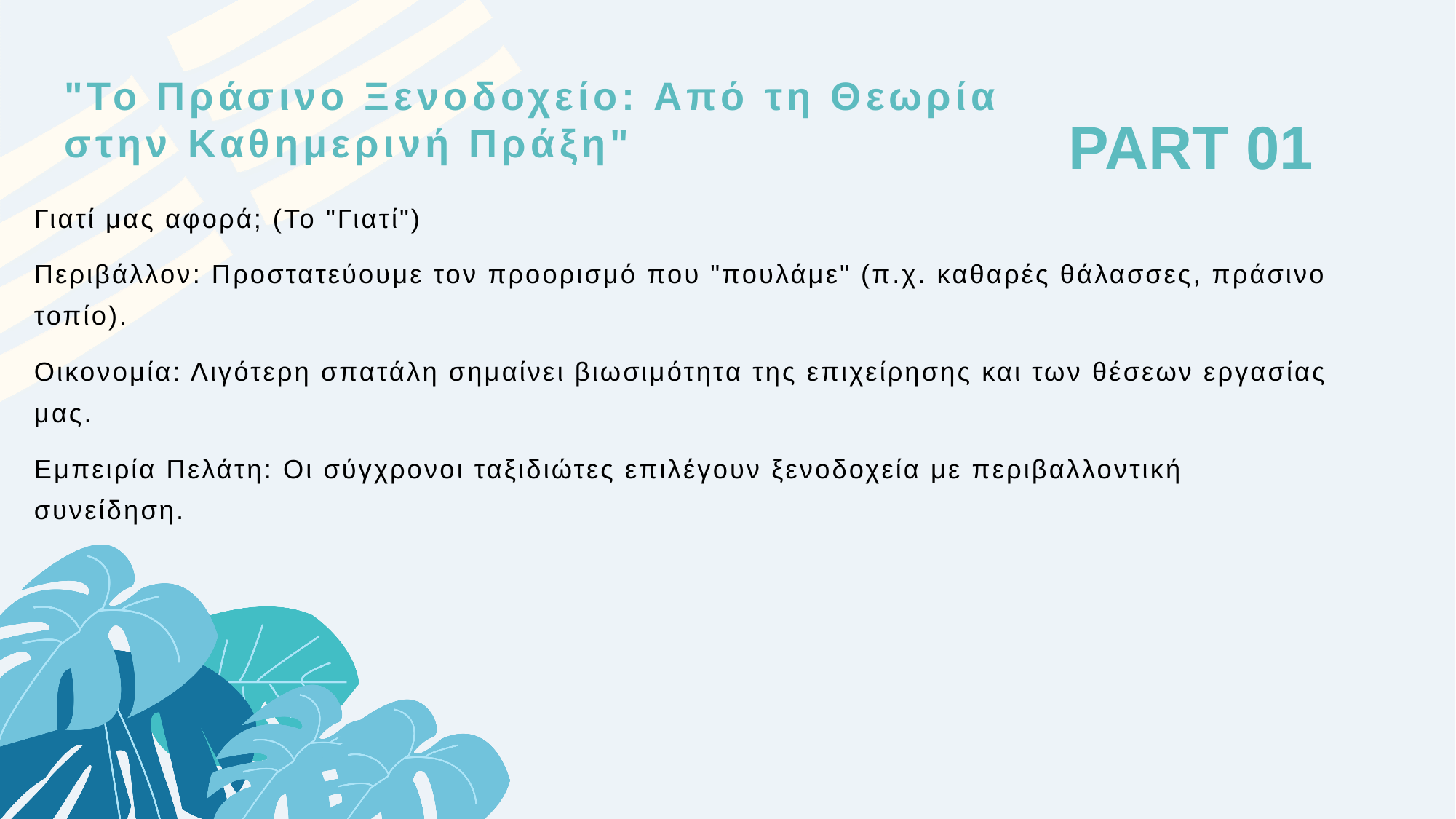

# "Το Πράσινο Ξενοδοχείο: Από τη Θεωρία στην Καθημερινή Πράξη"
PART 01
Γιατί μας αφορά; (Το "Γιατί")
Περιβάλλον: Προστατεύουμε τον προορισμό που "πουλάμε" (π.χ. καθαρές θάλασσες, πράσινο τοπίο).
Οικονομία: Λιγότερη σπατάλη σημαίνει βιωσιμότητα της επιχείρησης και των θέσεων εργασίας μας.
Εμπειρία Πελάτη: Οι σύγχρονοι ταξιδιώτες επιλέγουν ξενοδοχεία με περιβαλλοντική συνείδηση.